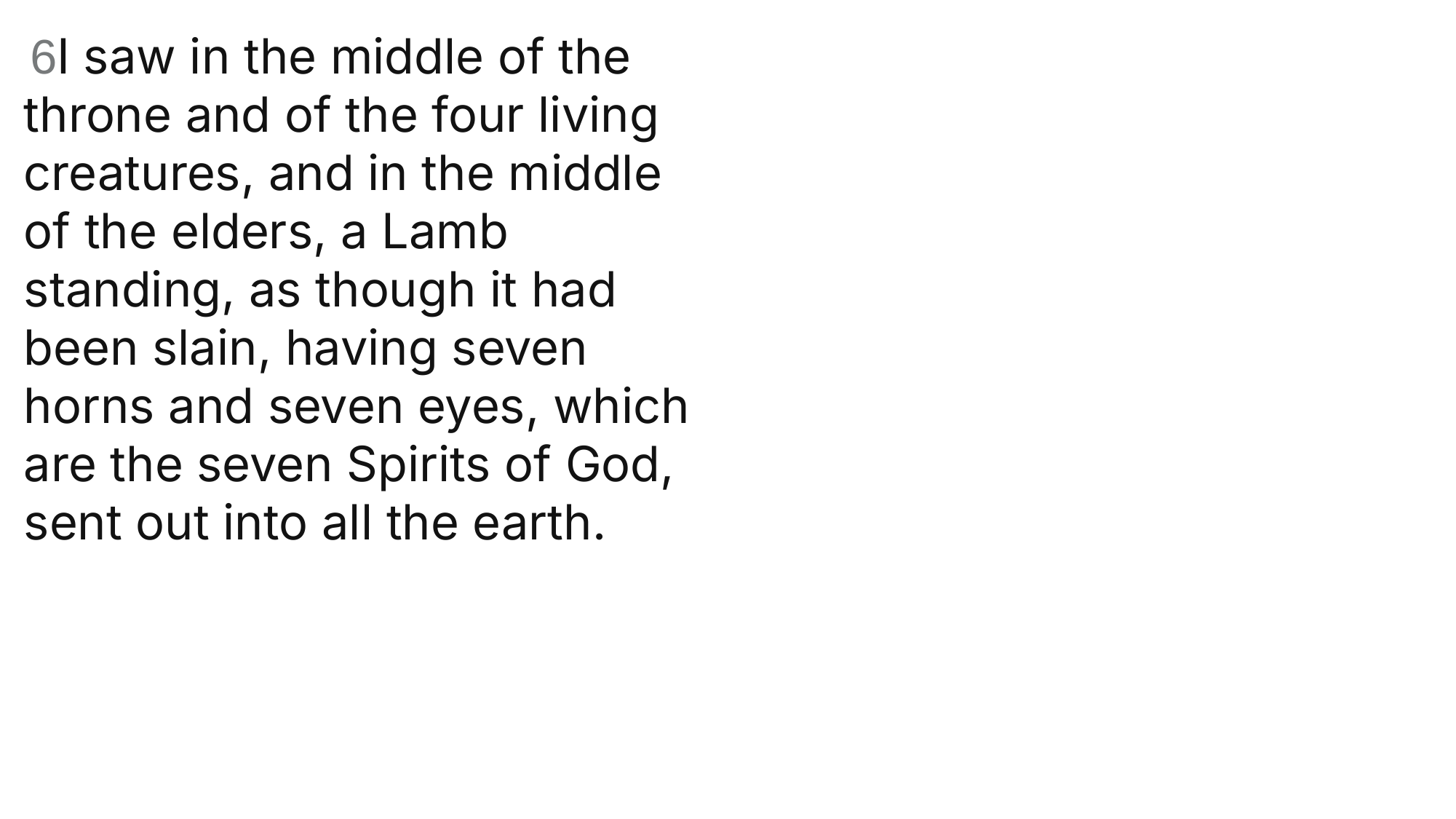

6I saw in the middle of the throne and of the four living creatures, and in the middle of the elders, a Lamb standing, as though it had been slain, having seven horns and seven eyes, which are the seven Spirits of God, sent out into all the earth.